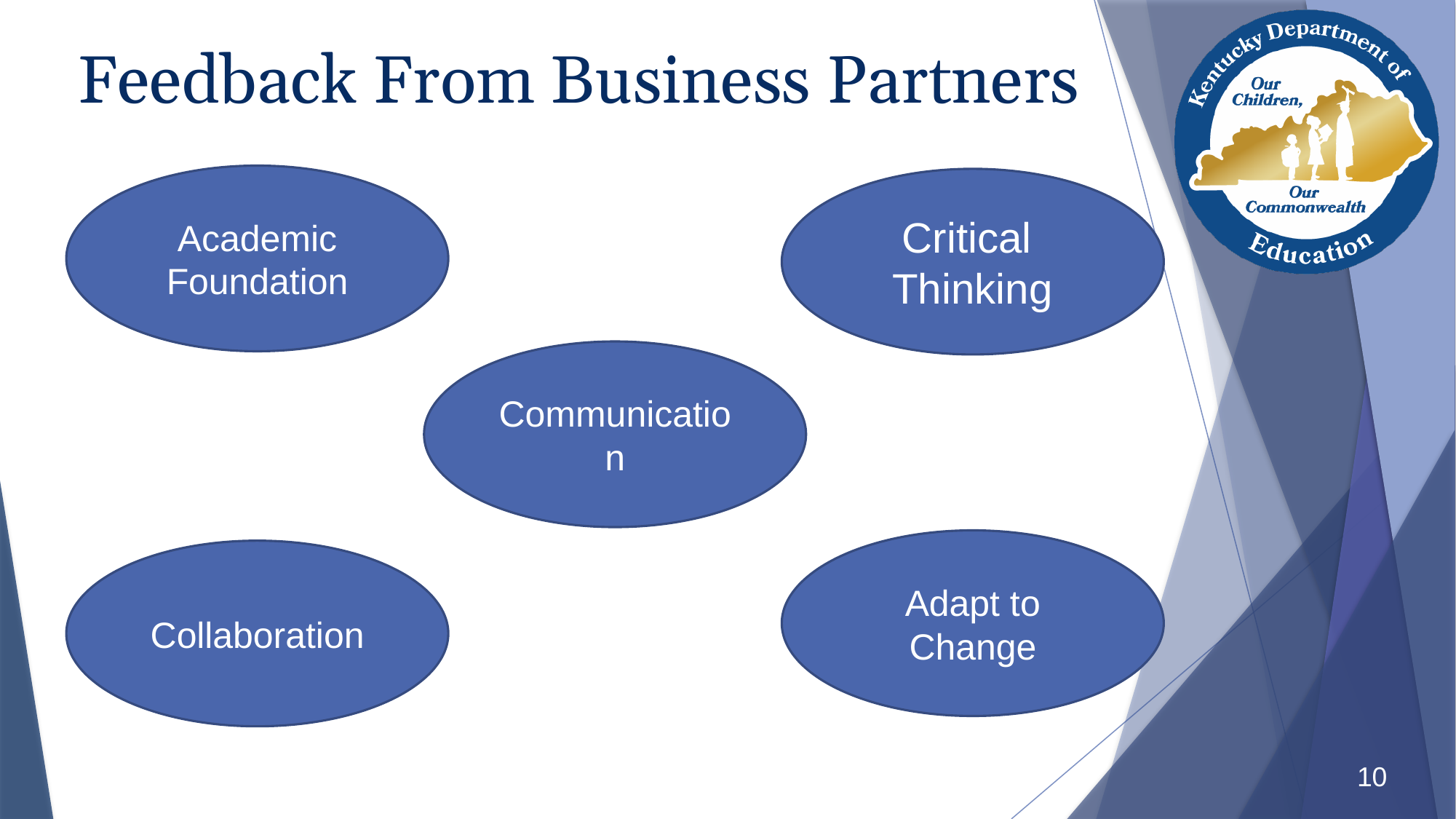

# Feedback From Business Partners
Academic Foundation

Critical
Thinking

Communication
Adapt to Change
Collaboration
10